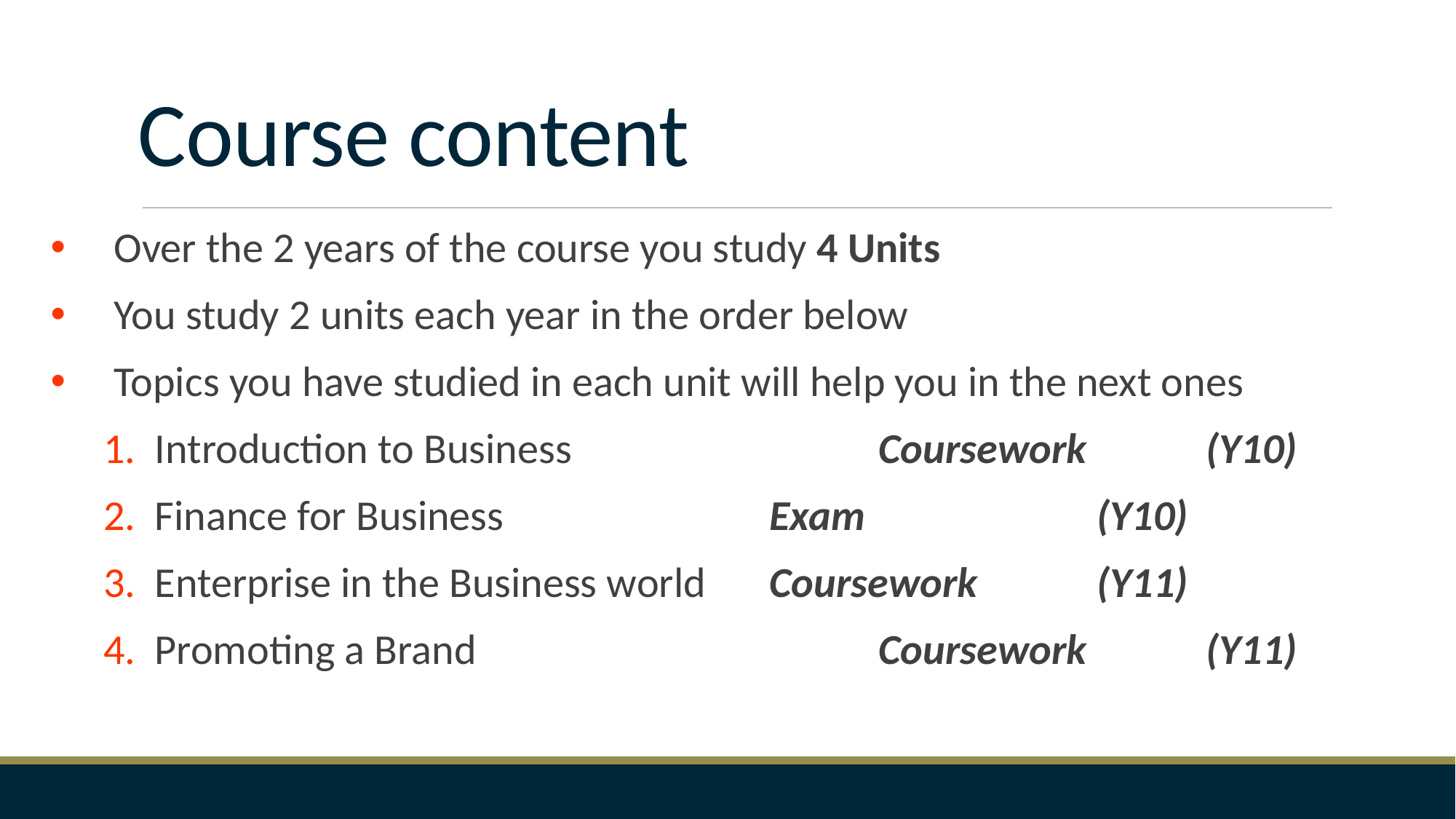

# Course content
Over the 2 years of the course you study 4 Units
You study 2 units each year in the order below
Topics you have studied in each unit will help you in the next ones
  Introduction to Business 			Coursework		(Y10)
  Finance for Business 			Exam			(Y10)
  Enterprise in the Business world 	Coursework 		(Y11)
  Promoting a Brand				Coursework		(Y11)